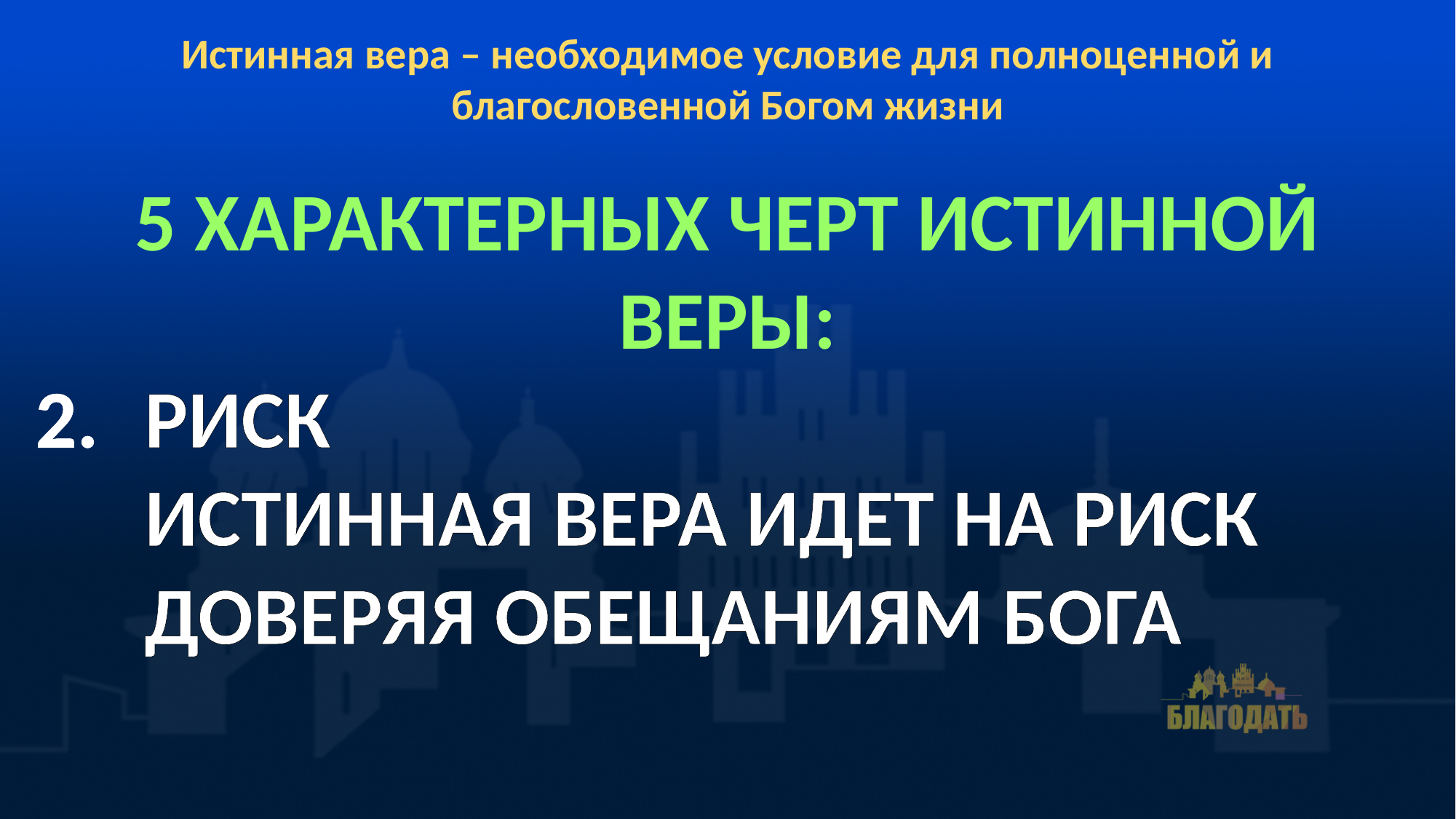

Истинная вера – необходимое условие для полноценной и благословенной Богом жизни
5 характерных черт истинной веры:
РИСК
Истинная вера идет на риск доверяя обещаниям Бога